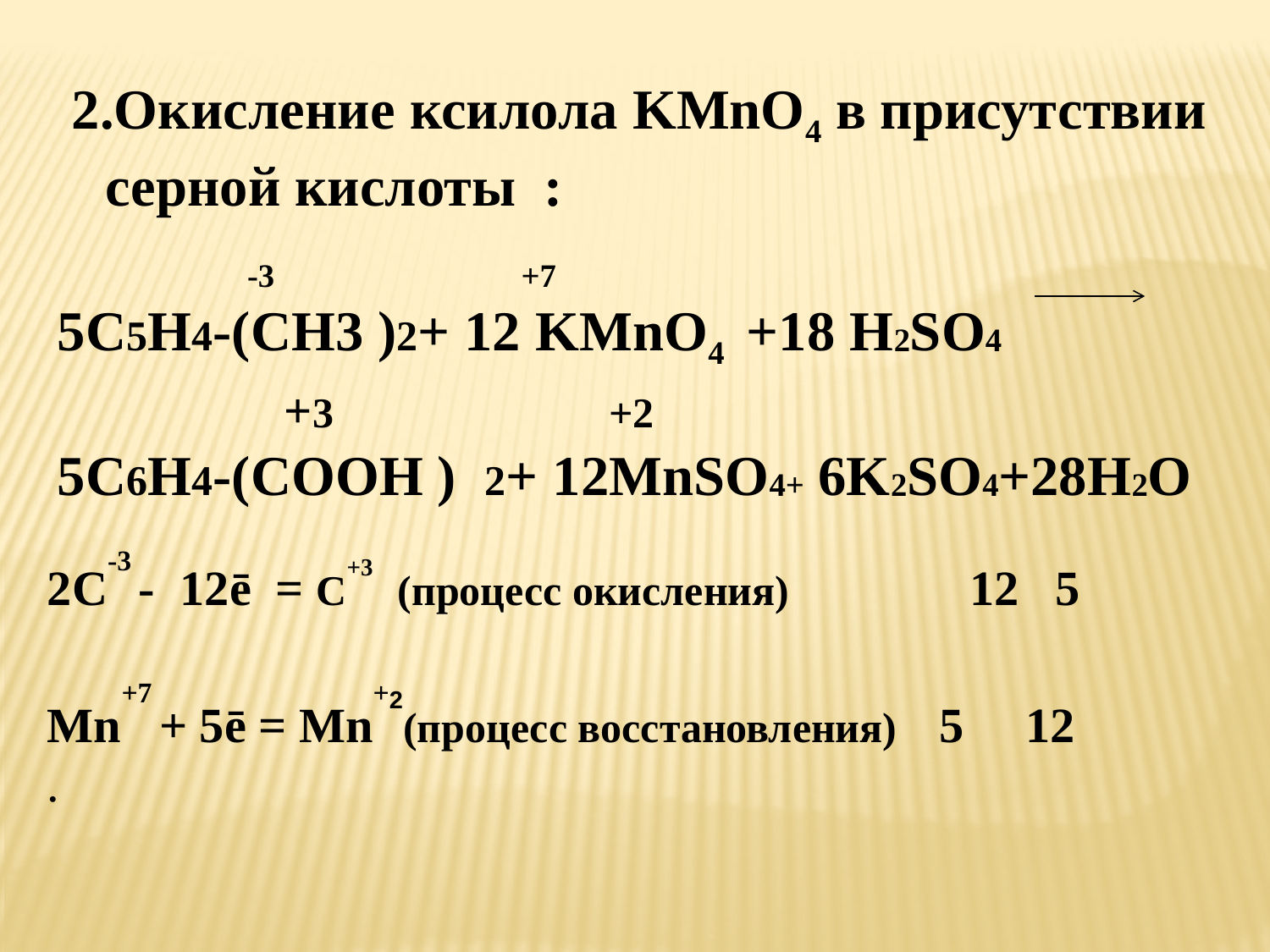

2.Окисление ксилола KMnO4 в присутствии серной кислоты  :
                       -3                              +7
5С5Н4-(СН3 )2+ 12 KMnO4  +18 H2SO4
                +3                          +2
5С6Н4-(СООН )  2+ 12MnSO4+ 6K2SO4+28H2O
2C-3 -  12ē  = C+3    (процесс окисления)                 12   5

Mn+7 + 5ē = Mn+2(процесс восстановления)    5     12
.